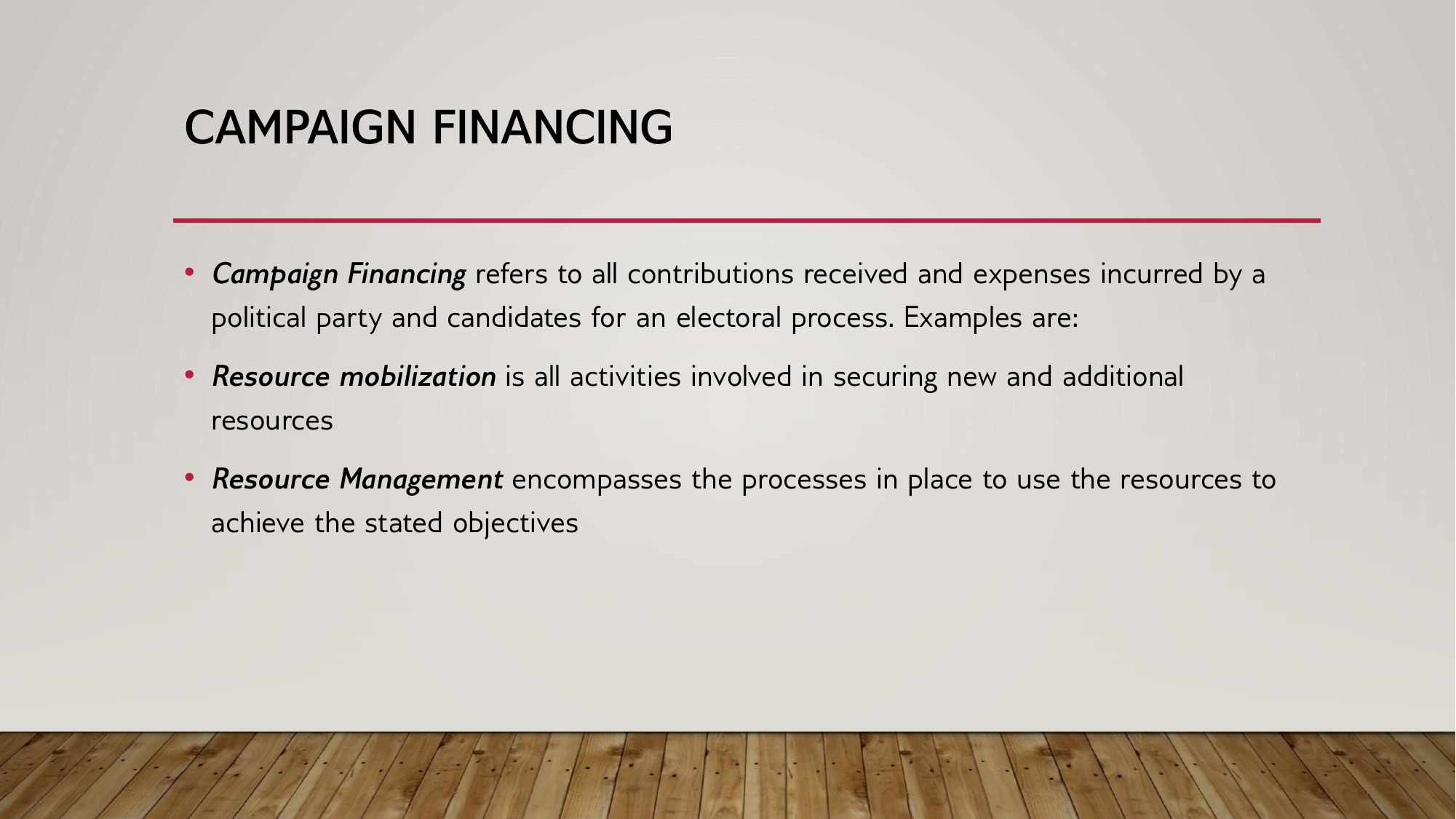

# Campaign Financing
Campaign Financing refers to all contributions received and expenses incurred by a political party and candidates for an electoral process. Examples are:
Resource mobilization is all activities involved in securing new and additional resources
Resource Management encompasses the processes in place to use the resources to achieve the stated objectives